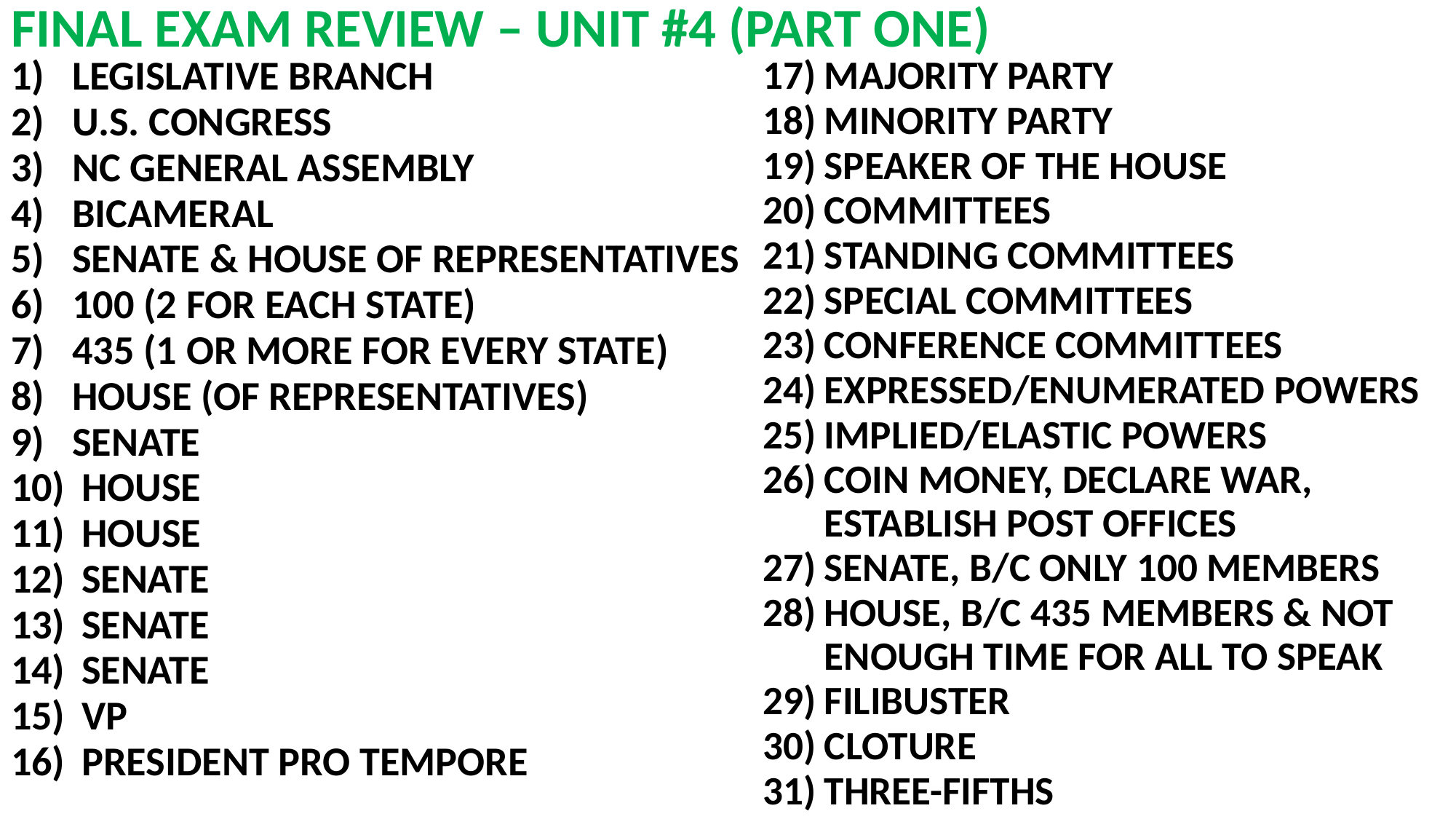

# FINAL EXAM REVIEW – UNIT #4 (PART ONE)
LEGISLATIVE BRANCH
U.S. CONGRESS
NC GENERAL ASSEMBLY
BICAMERAL
SENATE & HOUSE OF REPRESENTATIVES
100 (2 FOR EACH STATE)
435 (1 OR MORE FOR EVERY STATE)
HOUSE (OF REPRESENTATIVES)
SENATE
 HOUSE
 HOUSE
 SENATE
 SENATE
 SENATE
 VP
 PRESIDENT PRO TEMPORE
MAJORITY PARTY
MINORITY PARTY
SPEAKER OF THE HOUSE
COMMITTEES
STANDING COMMITTEES
SPECIAL COMMITTEES
CONFERENCE COMMITTEES
EXPRESSED/ENUMERATED POWERS
IMPLIED/ELASTIC POWERS
COIN MONEY, DECLARE WAR, ESTABLISH POST OFFICES
SENATE, B/C ONLY 100 MEMBERS
HOUSE, B/C 435 MEMBERS & NOT ENOUGH TIME FOR ALL TO SPEAK
FILIBUSTER
CLOTURE
THREE-FIFTHS